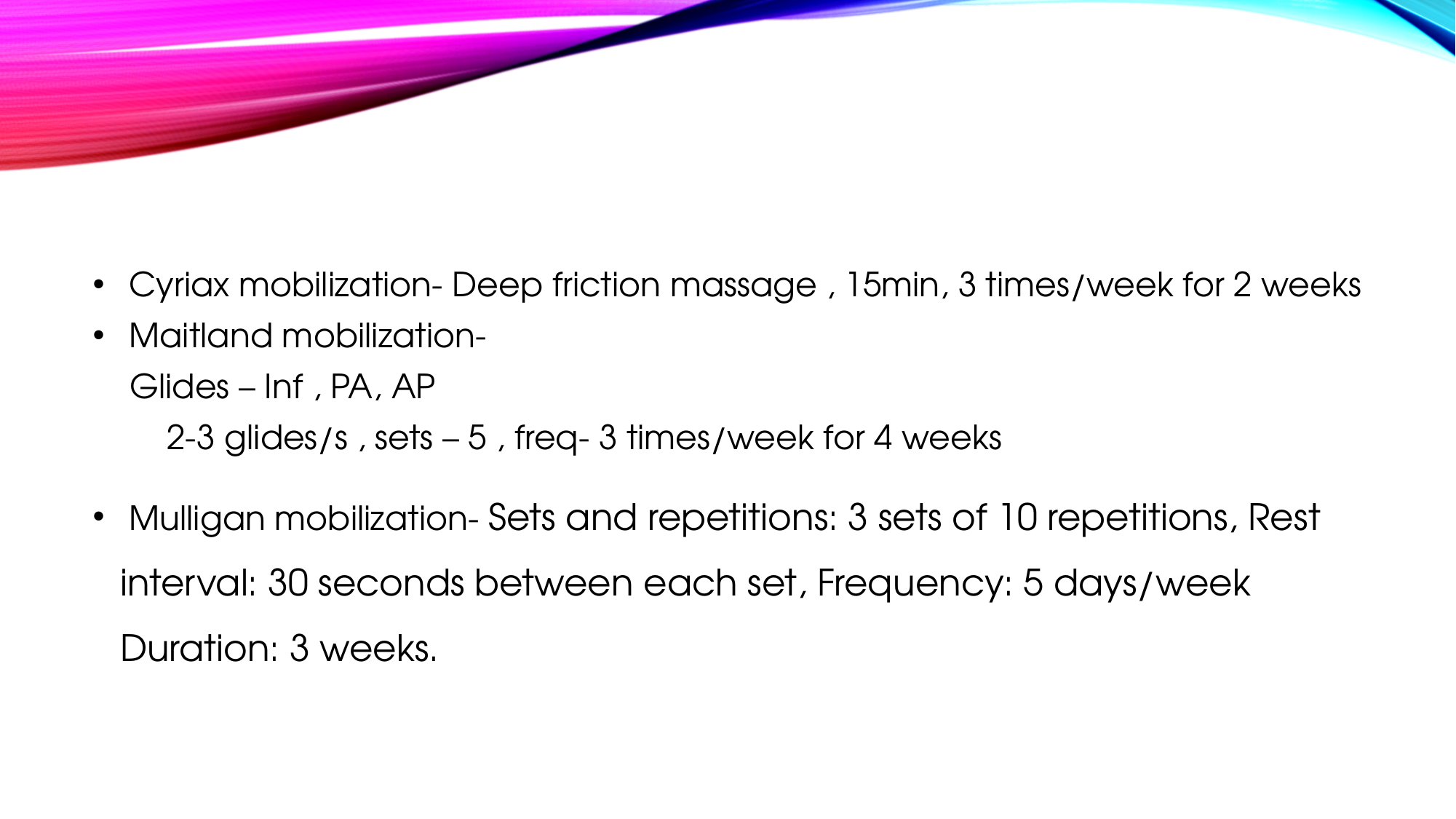

#
 Cyriax mobilization- Deep friction massage , 15min, 3 times/week for 2 weeks
 Maitland mobilization-
    Glides – Inf , PA, AP
        2-3 glides/s , sets – 5 , freq- 3 times/week for 4 weeks
 Mulligan mobilization- Sets and repetitions: 3 sets of 10 repetitions, Rest interval: 30 seconds between each set, Frequency: 5 days/week Duration: 3 weeks.